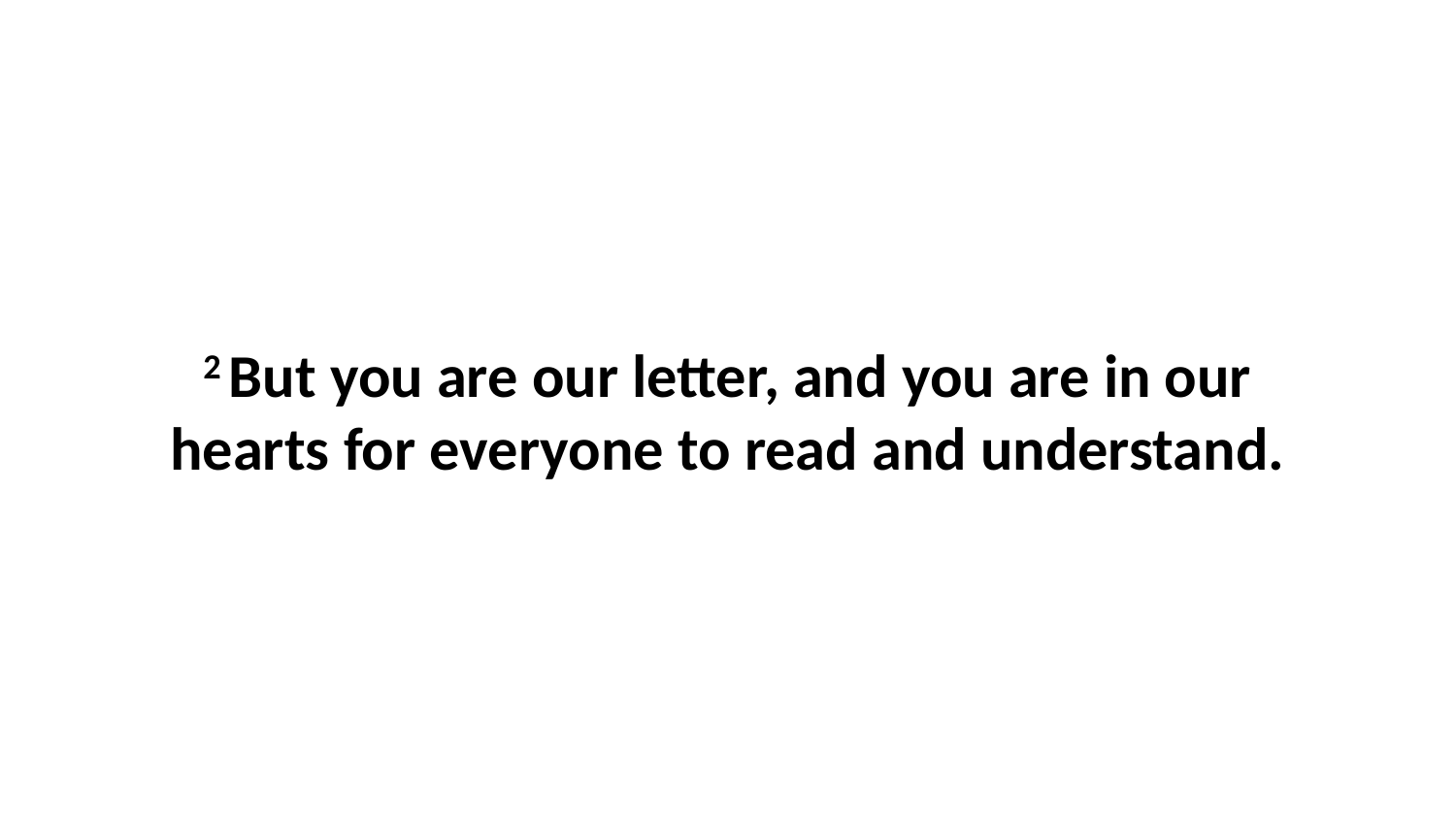

2 But you are our letter, and you are in our hearts for everyone to read and understand.